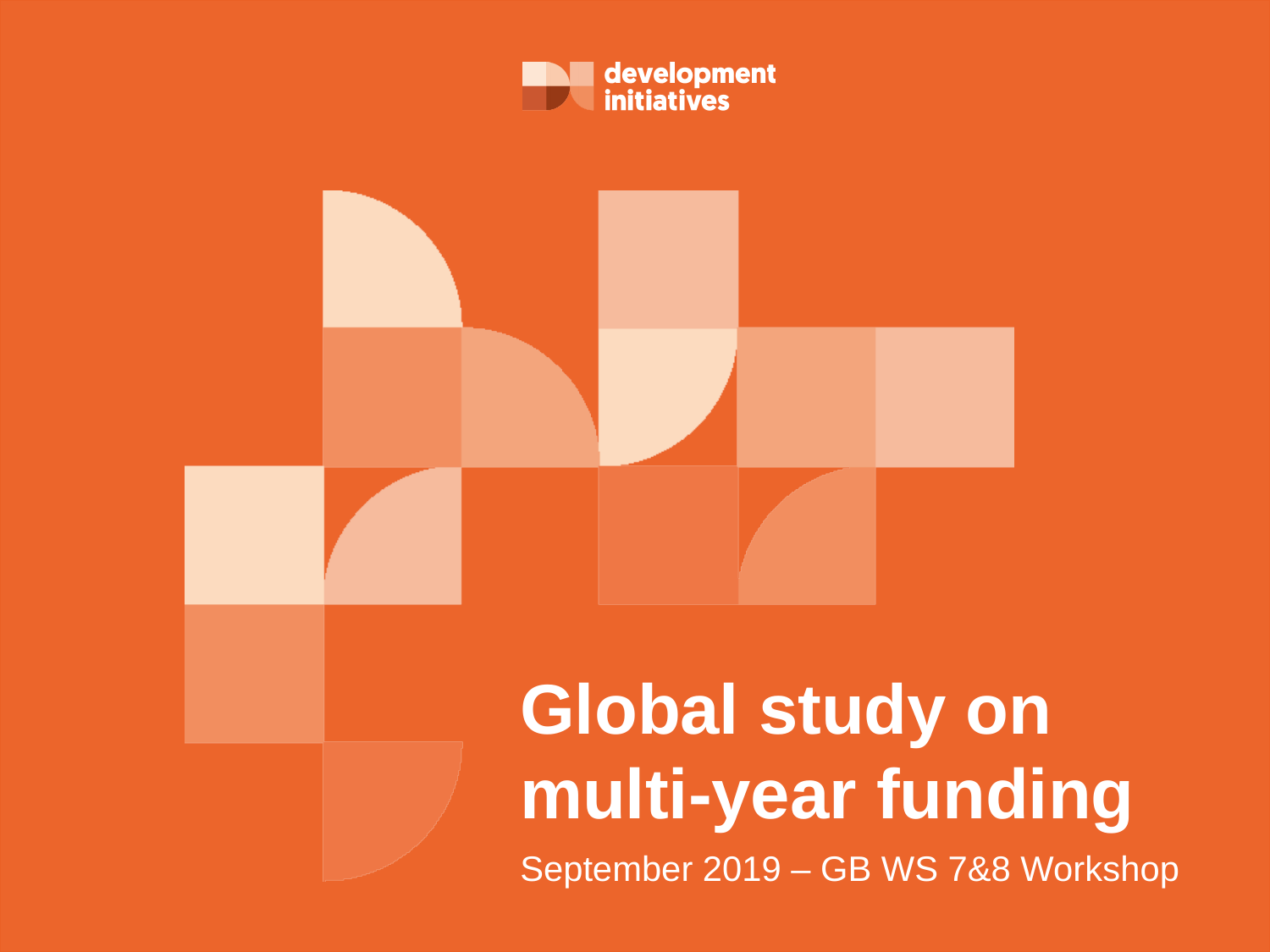

Global study on multi-year funding
September 2019 – GB WS 7&8 Workshop